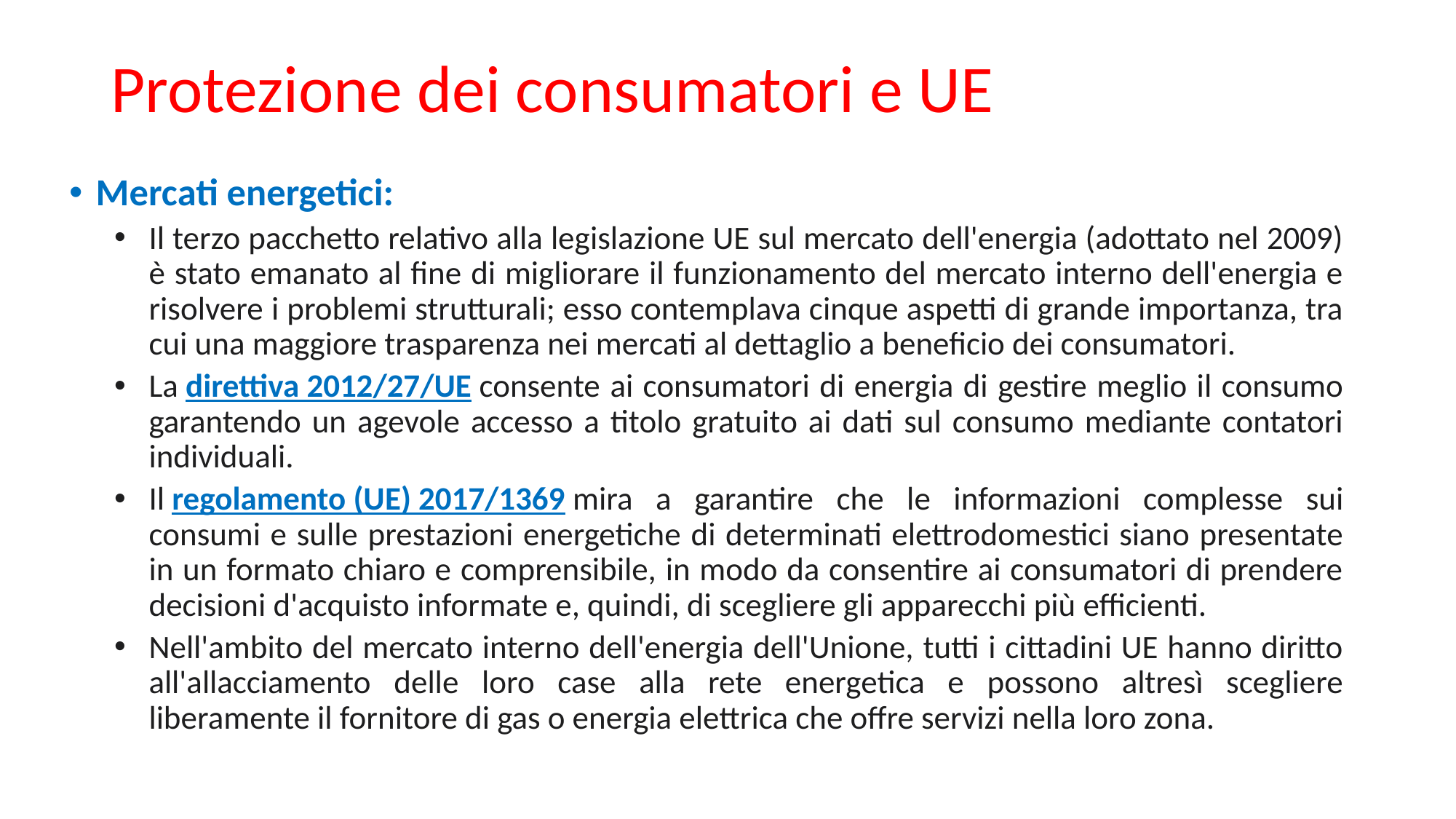

# Protezione dei consumatori e UE
Mercati energetici:
Il terzo pacchetto relativo alla legislazione UE sul mercato dell'energia (adottato nel 2009) è stato emanato al fine di migliorare il funzionamento del mercato interno dell'energia e risolvere i problemi strutturali; esso contemplava cinque aspetti di grande importanza, tra cui una maggiore trasparenza nei mercati al dettaglio a beneficio dei consumatori.
La direttiva 2012/27/UE consente ai consumatori di energia di gestire meglio il consumo garantendo un agevole accesso a titolo gratuito ai dati sul consumo mediante contatori individuali.
Il regolamento (UE) 2017/1369 mira a garantire che le informazioni complesse sui consumi e sulle prestazioni energetiche di determinati elettrodomestici siano presentate in un formato chiaro e comprensibile, in modo da consentire ai consumatori di prendere decisioni d'acquisto informate e, quindi, di scegliere gli apparecchi più efficienti.
Nell'ambito del mercato interno dell'energia dell'Unione, tutti i cittadini UE hanno diritto all'allacciamento delle loro case alla rete energetica e possono altresì scegliere liberamente il fornitore di gas o energia elettrica che offre servizi nella loro zona.